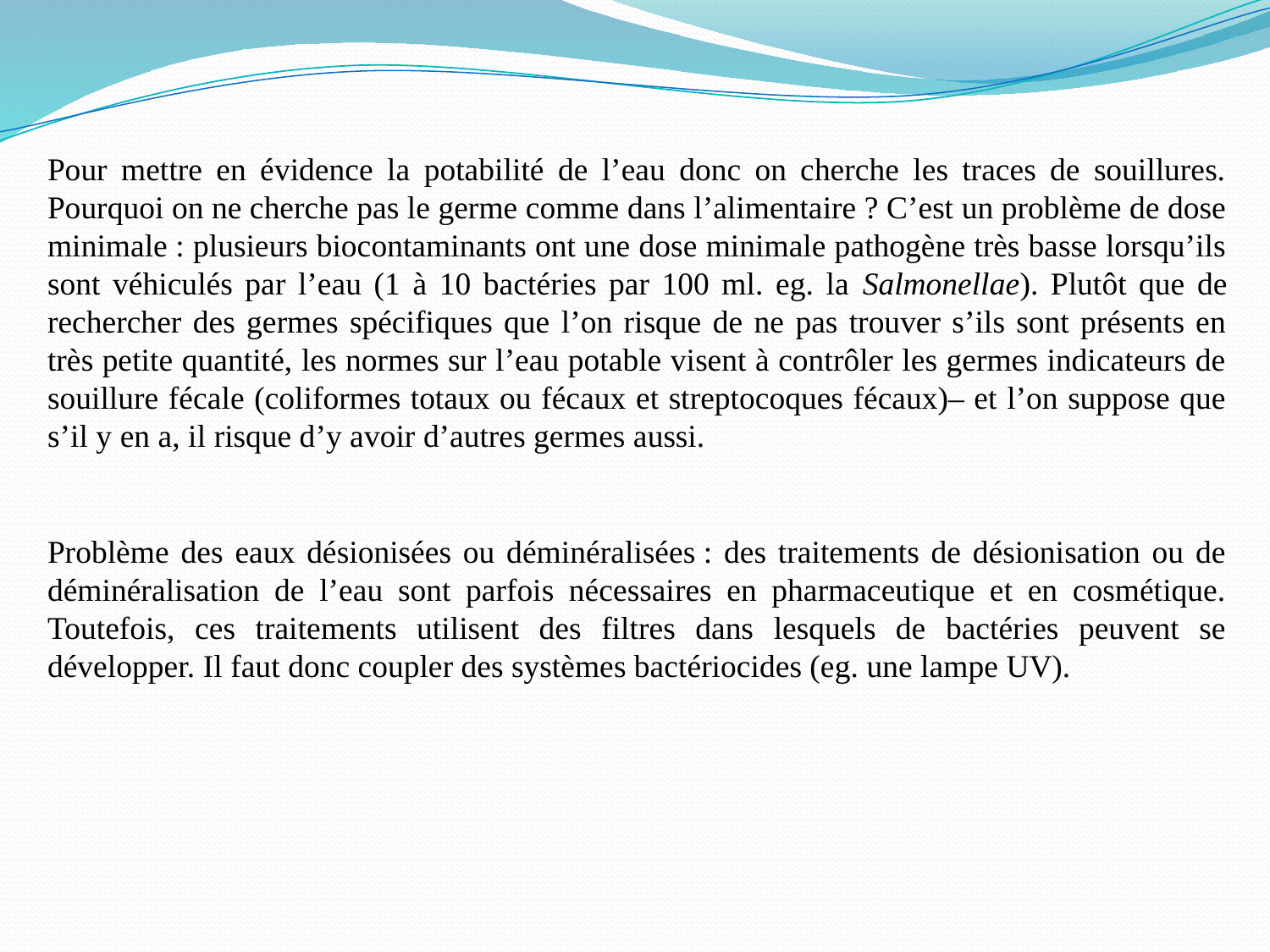

Pour mettre en évidence la potabilité de l’eau donc on cherche les traces de souillures. Pourquoi on ne cherche pas le germe comme dans l’alimentaire ? C’est un problème de dose minimale : plusieurs biocontaminants ont une dose minimale pathogène très basse lorsqu’ils sont véhiculés par l’eau (1 à 10 bactéries par 100 ml. eg. la Salmonellae). Plutôt que de rechercher des germes spécifiques que l’on risque de ne pas trouver s’ils sont présents en très petite quantité, les normes sur l’eau potable visent à contrôler les germes indicateurs de souillure fécale (coliformes totaux ou fécaux et streptocoques fécaux)– et l’on suppose que s’il y en a, il risque d’y avoir d’autres germes aussi.

Problème des eaux désionisées ou déminéralisées : des traitements de désionisation ou de déminéralisation de l’eau sont parfois nécessaires en pharmaceutique et en cosmétique. Toutefois, ces traitements utilisent des filtres dans lesquels de bactéries peuvent se développer. Il faut donc coupler des systèmes bactériocides (eg. une lampe UV).